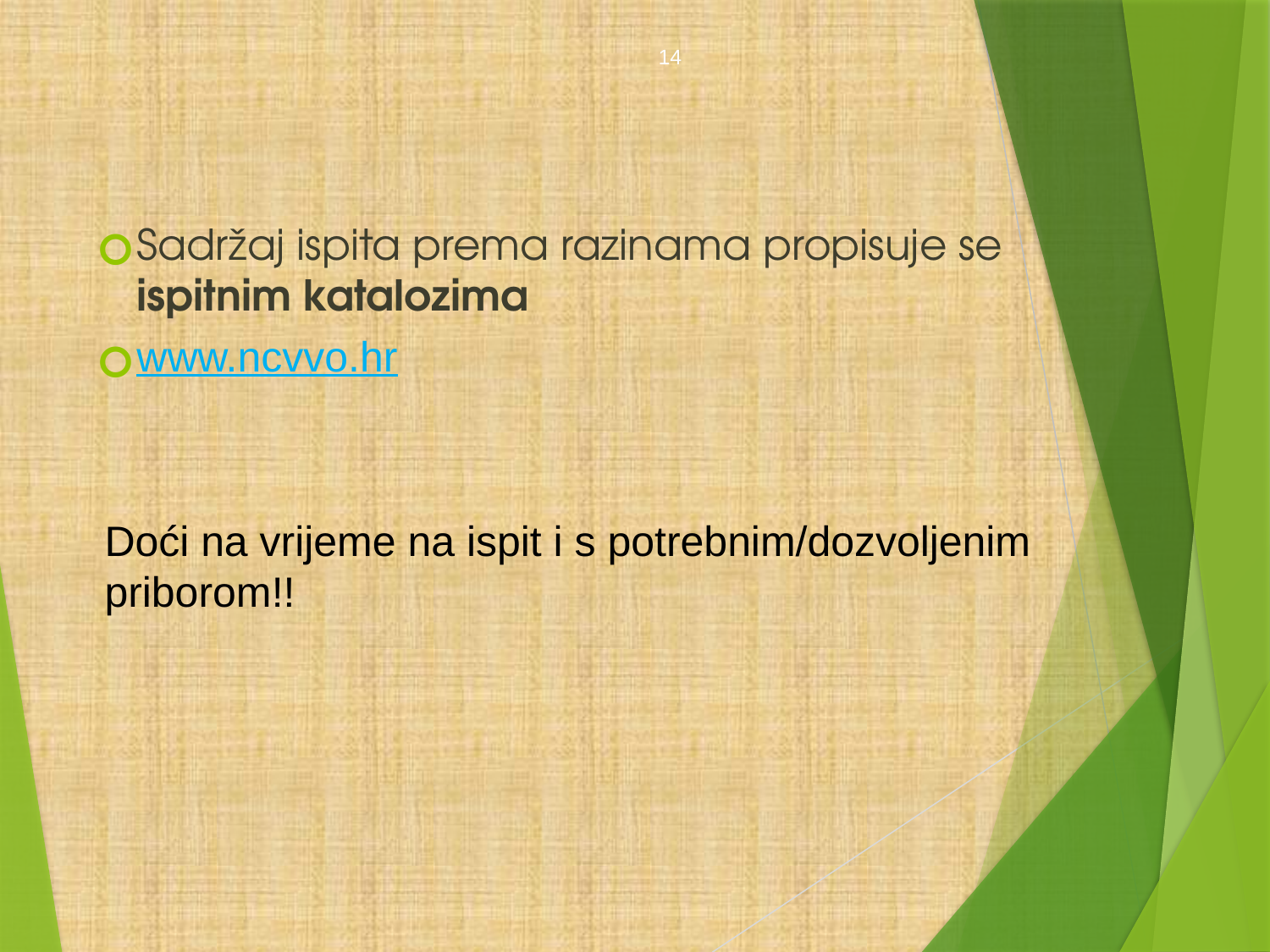

14
Sadržaj ispita prema razinama propisuje se ispitnim katalozima
www.ncvvo.hr

Doći na vrijeme na ispit i s potrebnim/dozvoljenim priborom!!